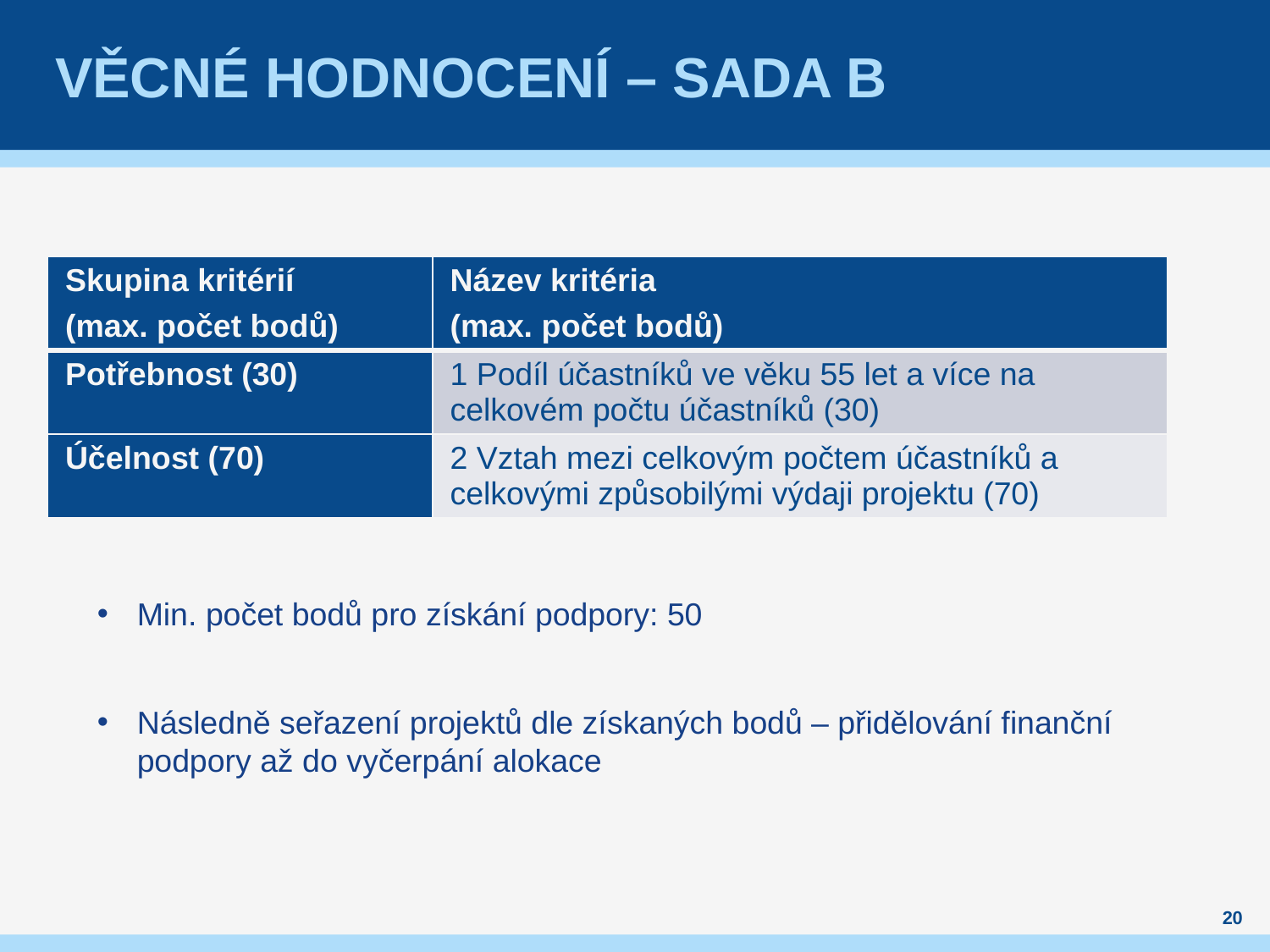

# Věcné hodnocení – sada B
| Skupina kritérií (max. počet bodů) | Název kritéria (max. počet bodů) |
| --- | --- |
| Potřebnost (30) | 1 Podíl účastníků ve věku 55 let a více na celkovém počtu účastníků (30) |
| Účelnost (70) | 2 Vztah mezi celkovým počtem účastníků a celkovými způsobilými výdaji projektu (70) |
Min. počet bodů pro získání podpory: 50
Následně seřazení projektů dle získaných bodů – přidělování finanční podpory až do vyčerpání alokace
20